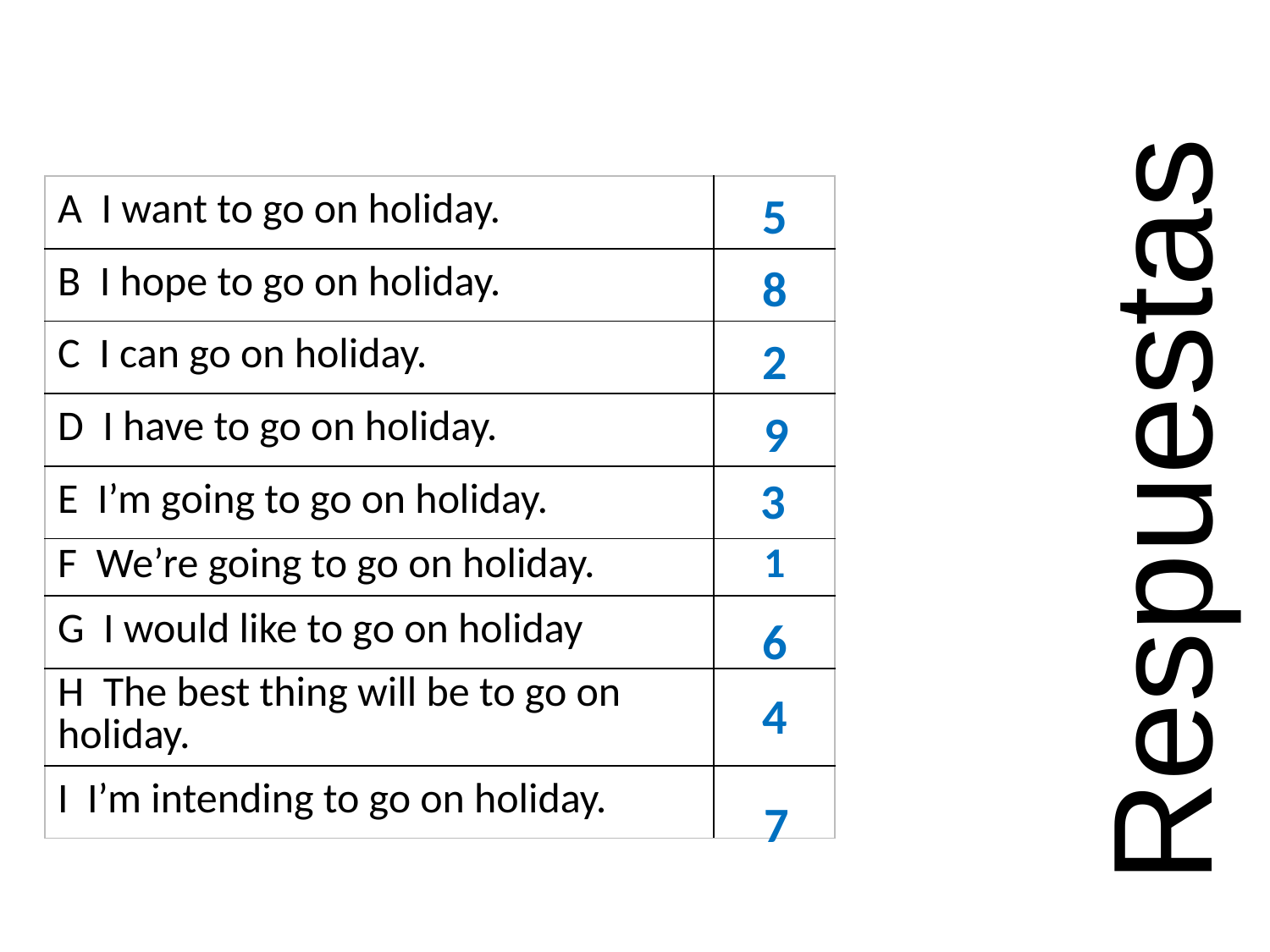

| A I want to go on holiday. |  |
| --- | --- |
| B I hope to go on holiday. |  |
| C I can go on holiday. |  |
| D I have to go on holiday. |  |
| E I’m going to go on holiday. |  |
| F We’re going to go on holiday. | 1 |
| G I would like to go on holiday |  |
| H The best thing will be to go on holiday. |  |
| I I’m intending to go on holiday. |  |
5
8
Respuestas
2
9
3
6
4
7